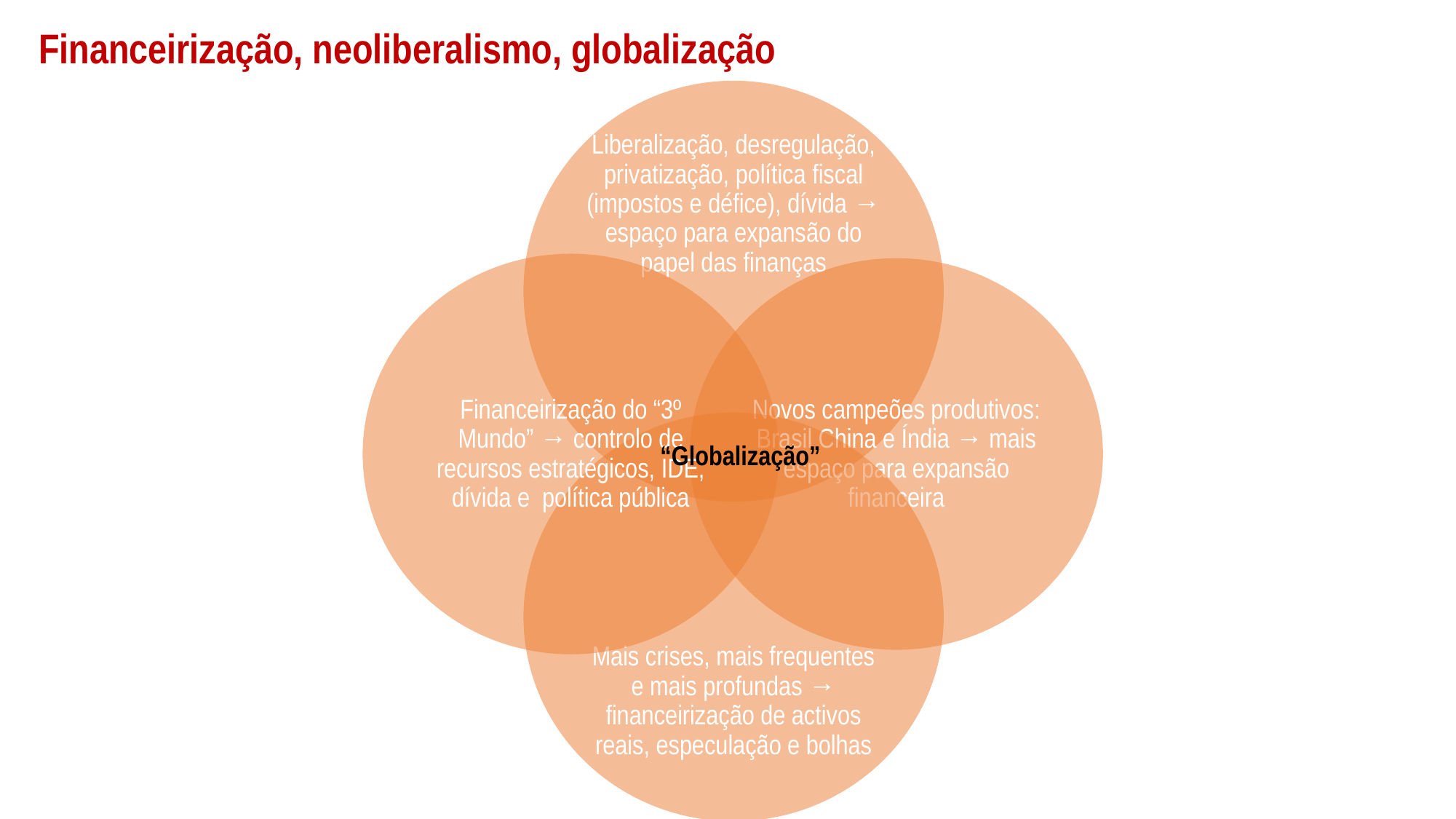

# Financeirização, neoliberalismo, globalização
Liberalização, desregulação, privatização, política fiscal (impostos e défice), dívida → espaço para expansão do papel das finanças
Novos campeões produtivos: Brasil China e Índia → mais espaço para expansão financeira
Mais crises, mais frequentes e mais profundas → financeirização de activos reais, especulação e bolhas
Financeirização do “3º Mundo” → controlo de recursos estratégicos, IDE, dívida e  política pública
“Globalização”